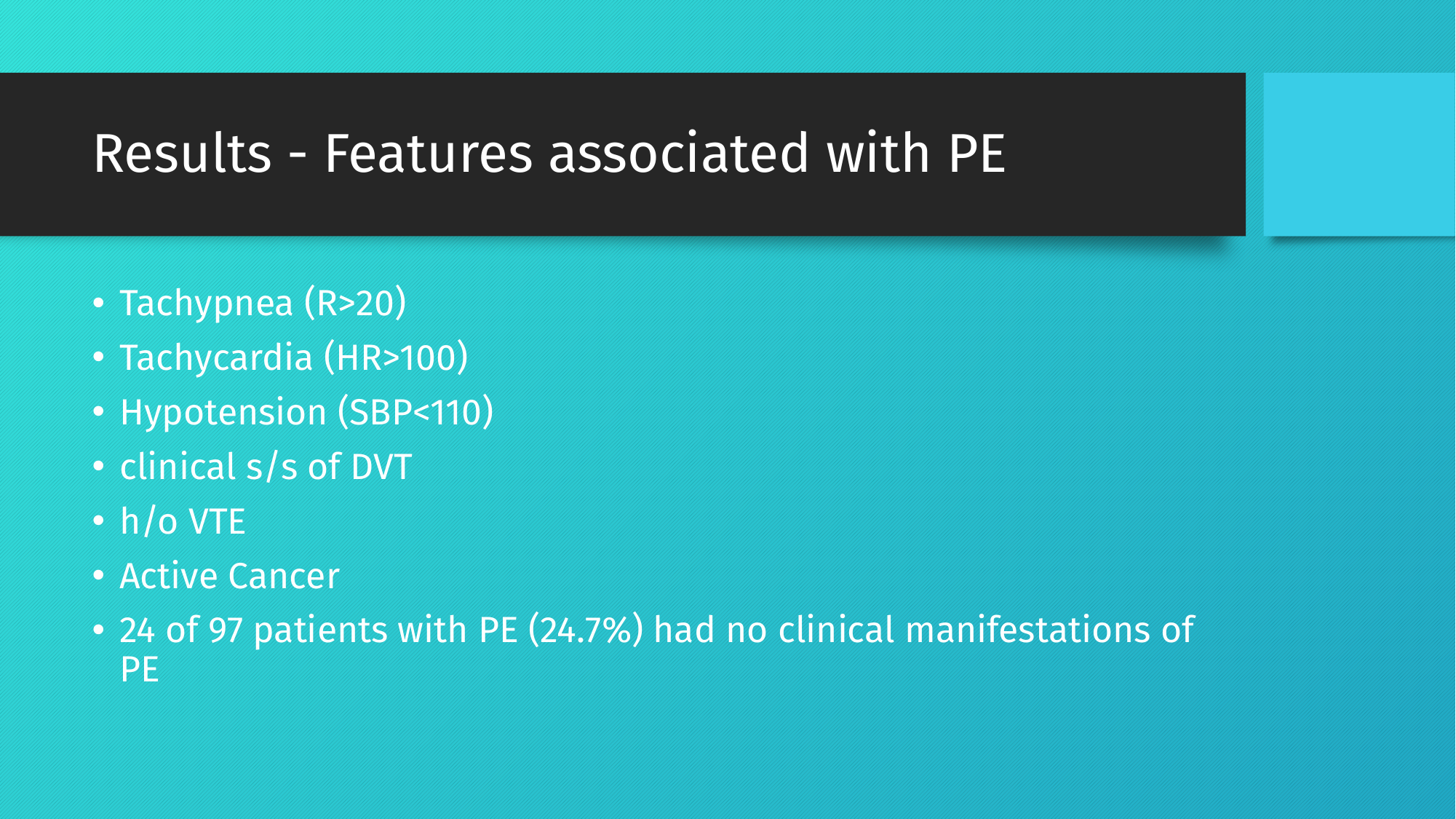

# Results - Features associated with PE
Tachypnea (R>20)
Tachycardia (HR>100)
Hypotension (SBP<110)
clinical s/s of DVT
h/o VTE
Active Cancer
24 of 97 patients with PE (24.7%) had no clinical manifestations of PE